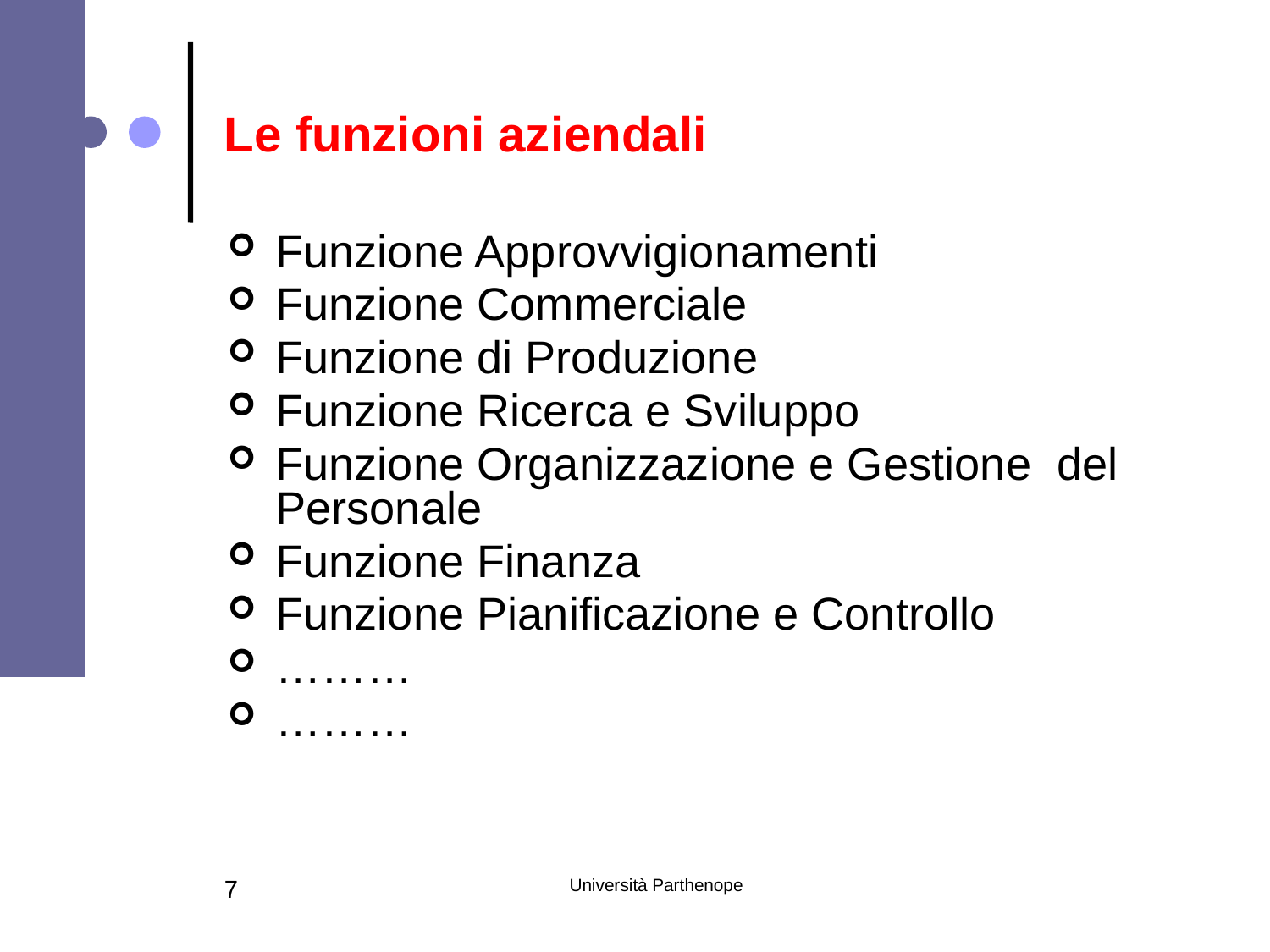

# Le funzioni aziendali
Funzione Approvvigionamenti
Funzione Commerciale
Funzione di Produzione
Funzione Ricerca e Sviluppo
Funzione Organizzazione e Gestione  del Personale
Funzione Finanza
Funzione Pianificazione e Controllo
………
………
7
Università Parthenope